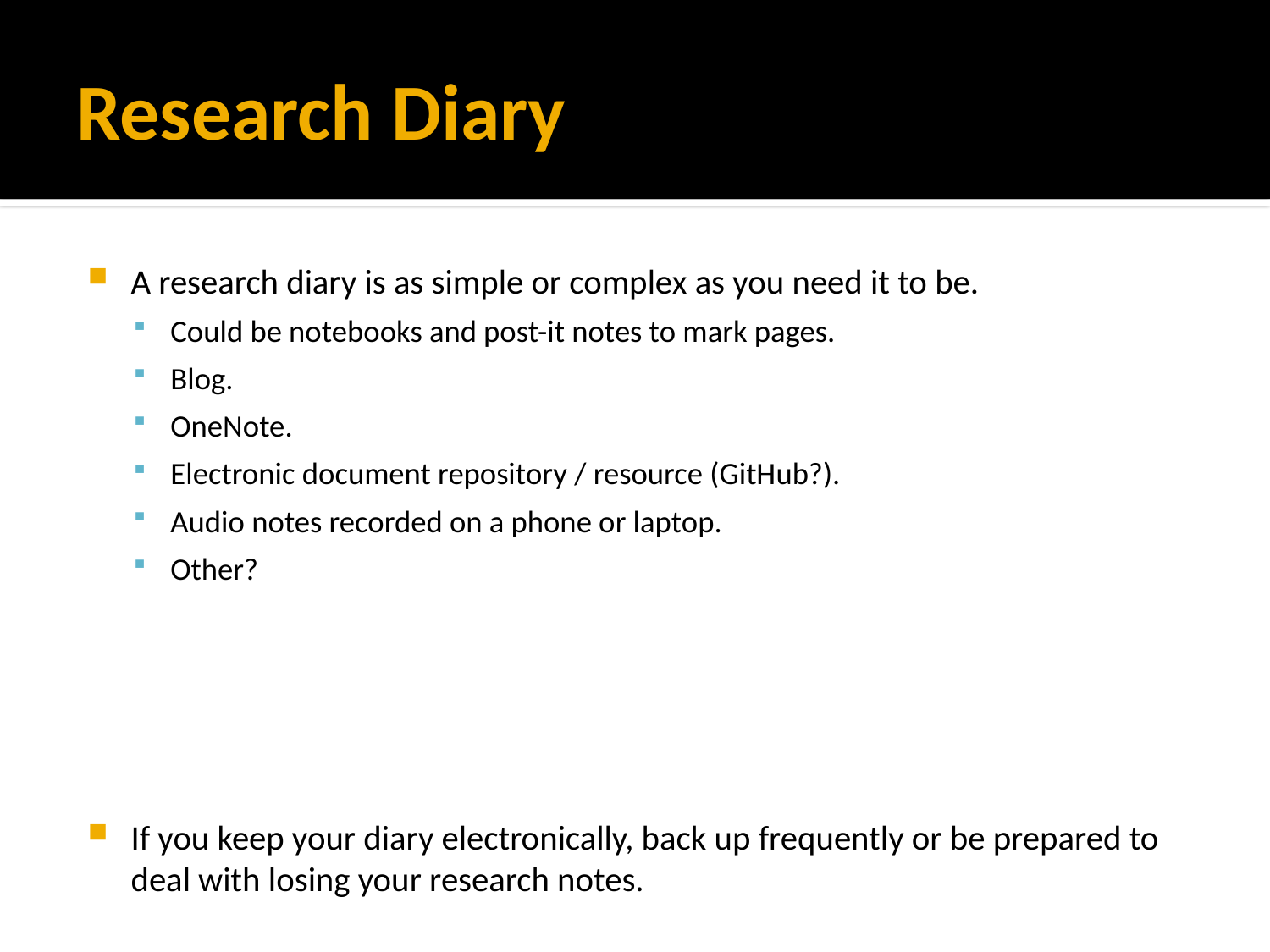

# Research Diary
A research diary is as simple or complex as you need it to be.
Could be notebooks and post-it notes to mark pages.
Blog.
OneNote.
Electronic document repository / resource (GitHub?).
Audio notes recorded on a phone or laptop.
Other?

If you keep your diary electronically, back up frequently or be prepared to deal with losing your research notes.